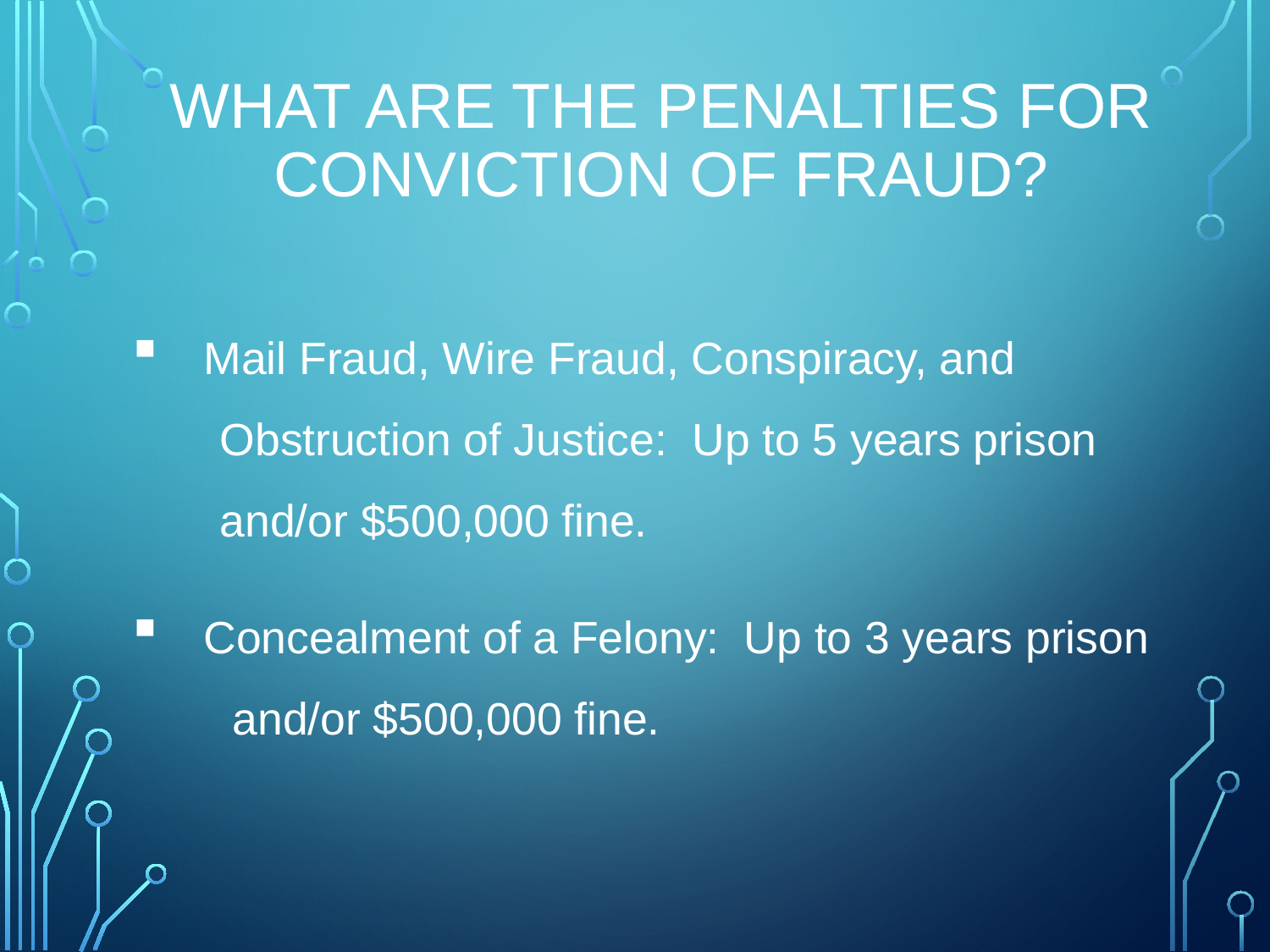

# What are the Penalties for Conviction of Fraud?

 Mail Fraud, Wire Fraud, Conspiracy, and
       Obstruction of Justice:  Up to 5 years prison
       and/or $500,000 fine.

 Concealment of a Felony:  Up to 3 years prison
        and/or $500,000 fine.